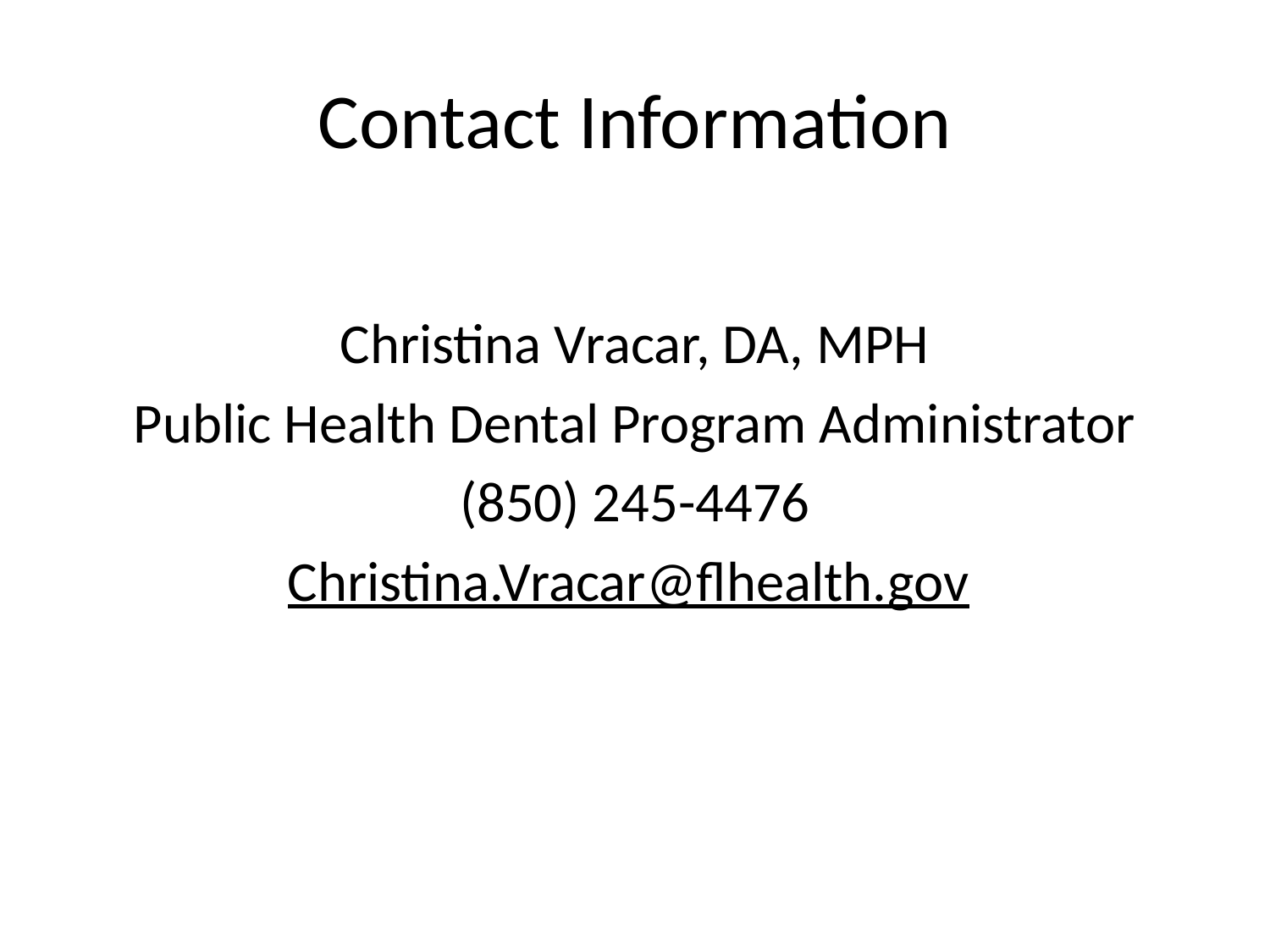

# Contact Information

Christina Vracar, DA, MPH
Public Health Dental Program Administrator
(850) 245-4476
Christina.Vracar@flhealth.gov
16